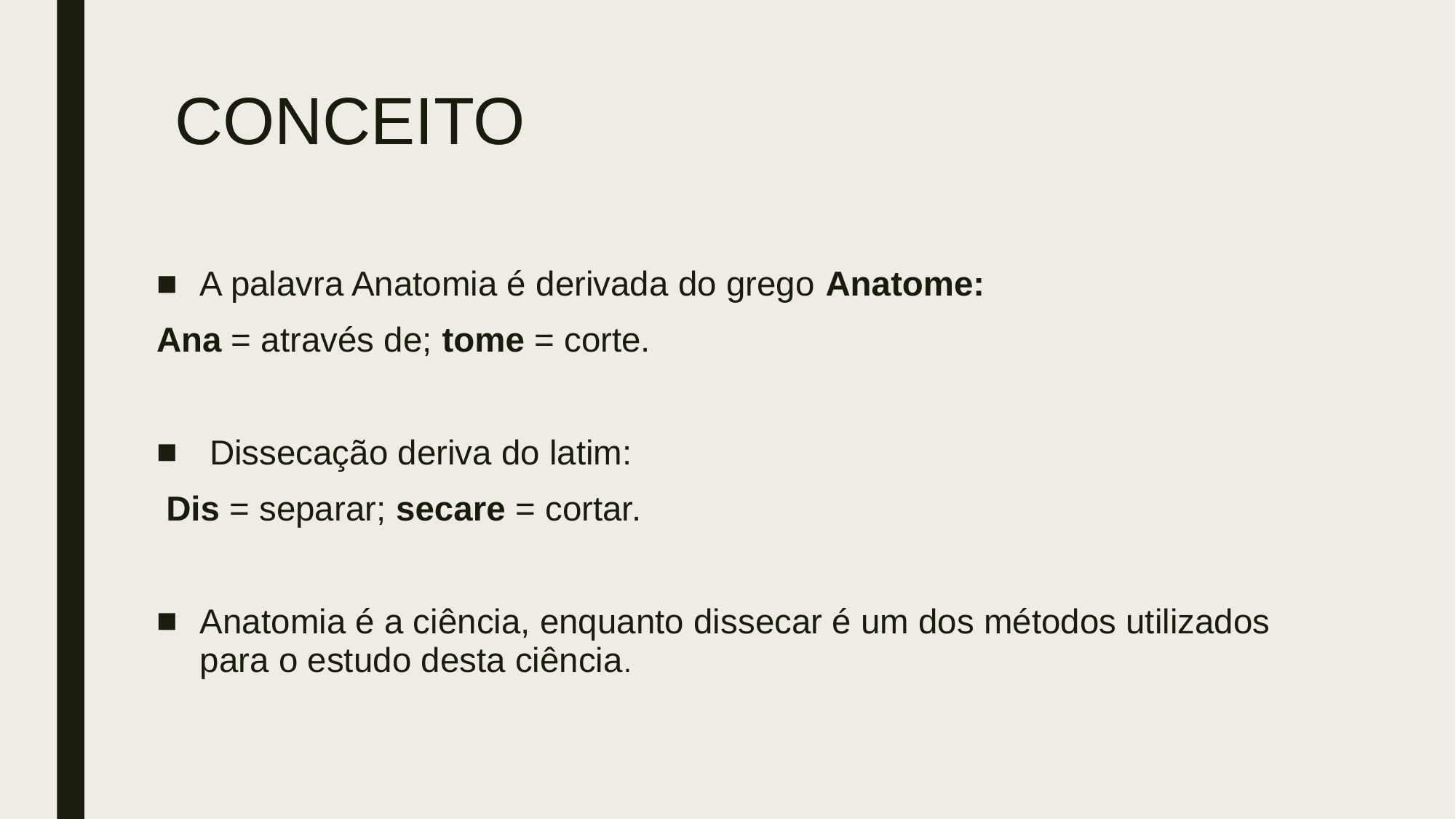

# CONCEITO
A palavra Anatomia é derivada do grego Anatome:
Ana = através de; tome = corte.

 Dissecação deriva do latim:
 Dis = separar; secare = cortar.

Anatomia é a ciência, enquanto dissecar é um dos métodos utilizados para o estudo desta ciência.